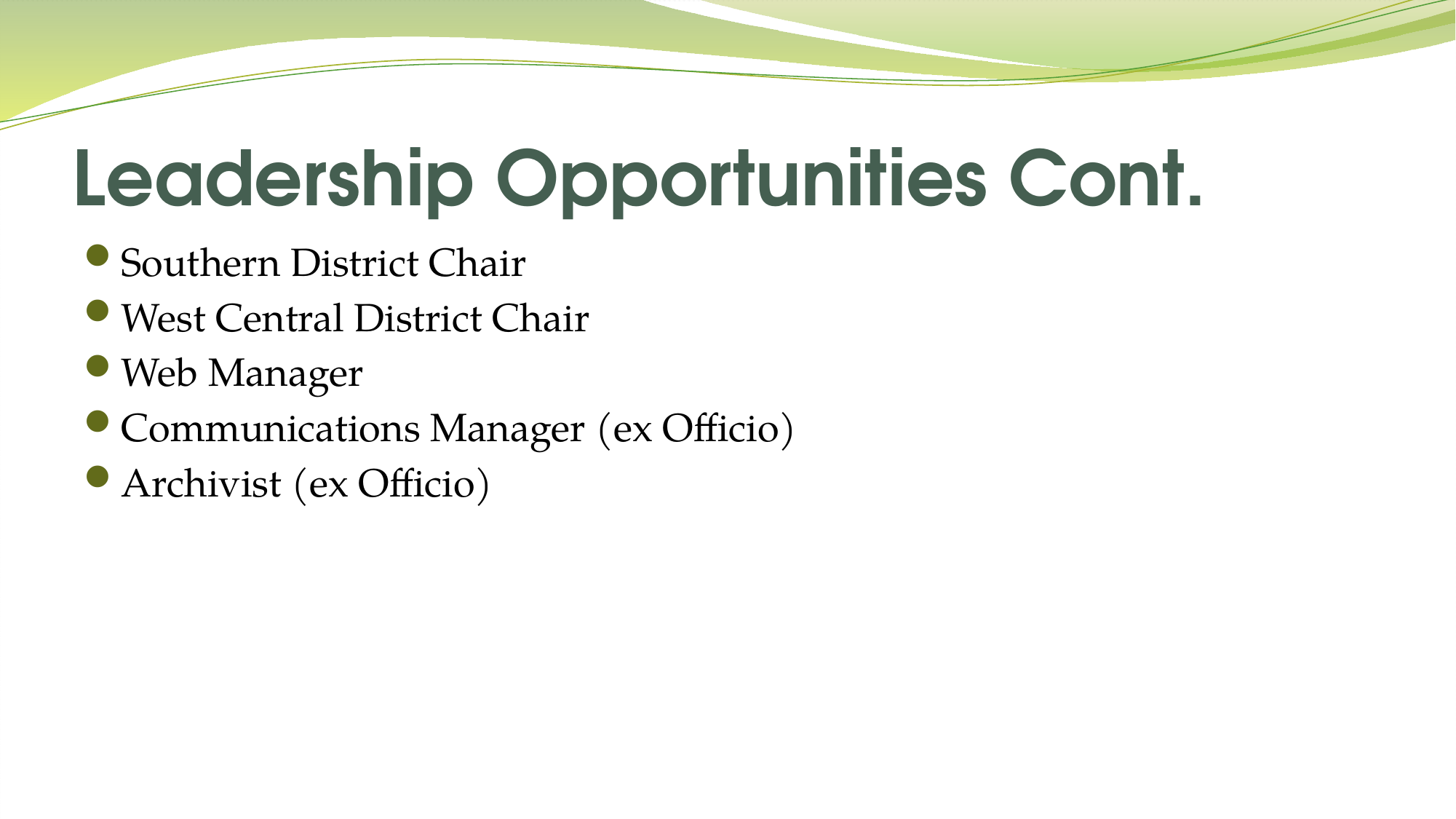

# Leadership Opportunities Cont.
Southern District Chair
West Central District Chair
Web Manager
Communications Manager (ex Officio)
Archivist (ex Officio)